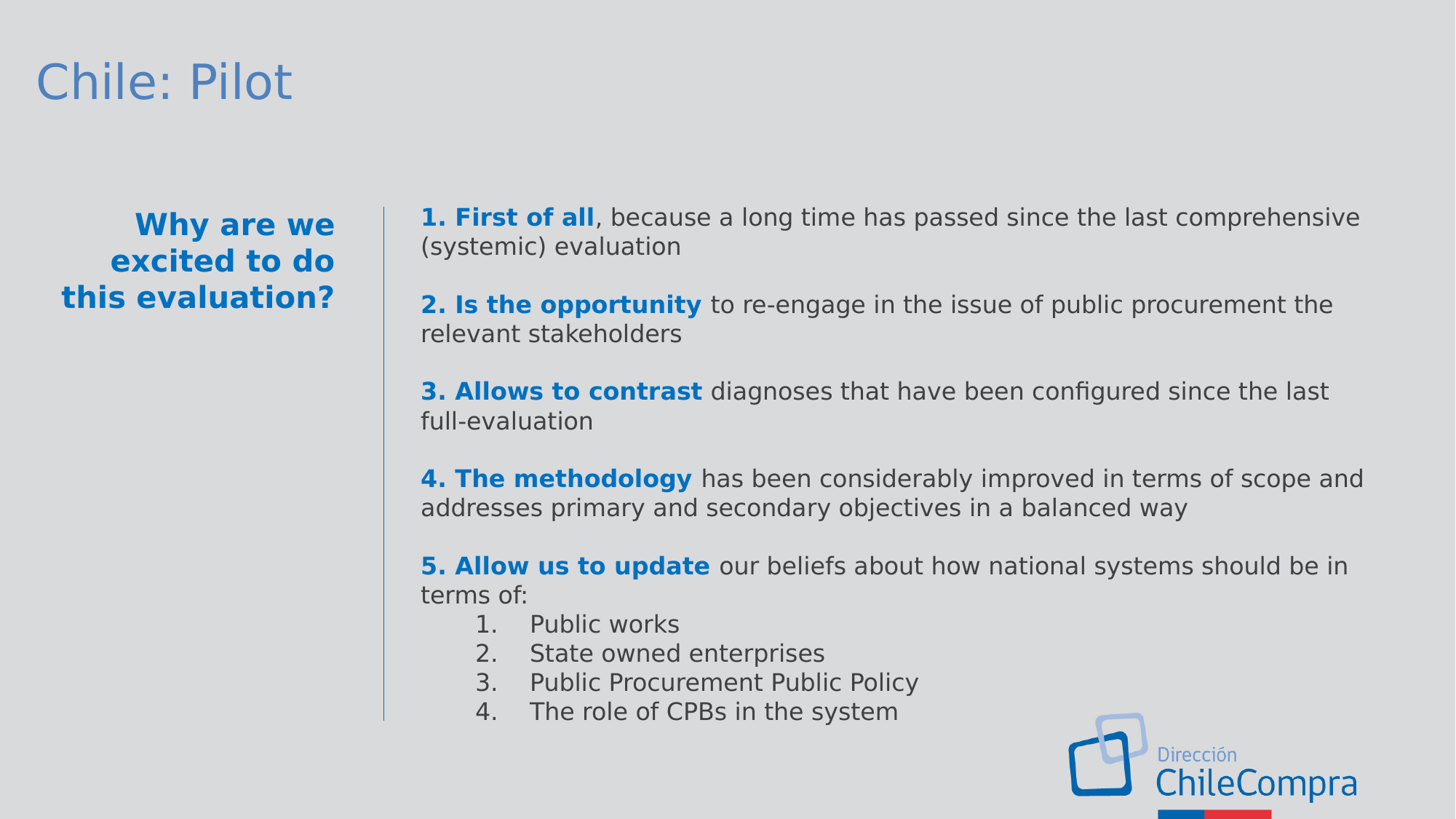

Chile: Pilot
1. First of all, because a long time has passed since the last comprehensive (systemic) evaluation

2. Is the opportunity to re-engage in the issue of public procurement the relevant stakeholders

3. Allows to contrast diagnoses that have been configured since the last full-evaluation

4. The methodology has been considerably improved in terms of scope and addresses primary and secondary objectives in a balanced way

5. Allow us to update our beliefs about how national systems should be in terms of:
Public works
State owned enterprises
Public Procurement Public Policy
The role of CPBs in the system
Why are we excited to do this evaluation?